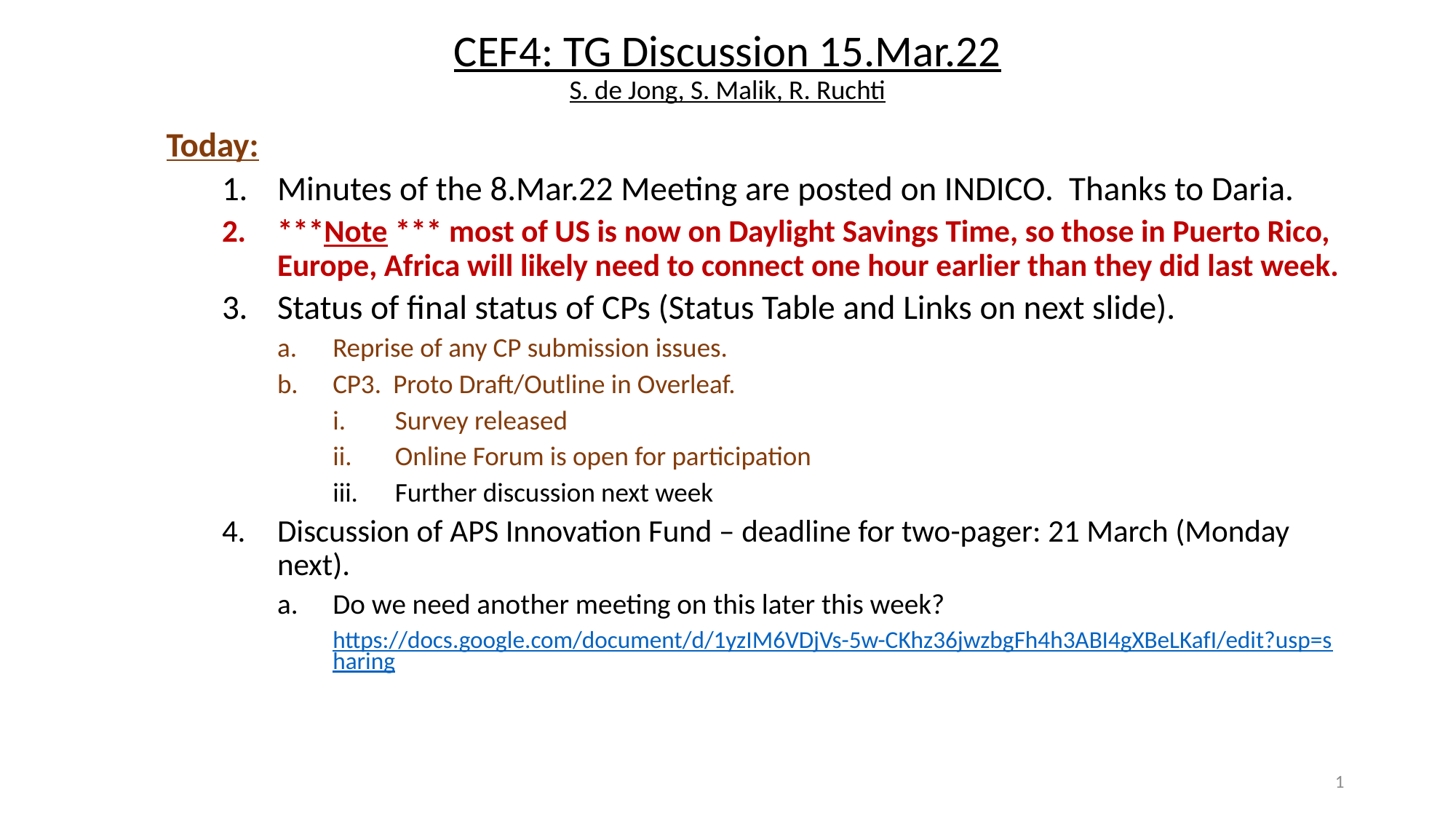

# CEF4: TG Discussion 15.Mar.22 S. de Jong, S. Malik, R. Ruchti
Today:
Minutes of the 8.Mar.22 Meeting are posted on INDICO.  Thanks to Daria.
***Note *** most of US is now on Daylight Savings Time, so those in Puerto Rico, Europe, Africa will likely need to connect one hour earlier than they did last week.
Status of final status of CPs (Status Table and Links on next slide).
Reprise of any CP submission issues.
CP3.  Proto Draft/Outline in Overleaf.
Survey released
Online Forum is open for participation
Further discussion next week
Discussion of APS Innovation Fund – deadline for two-pager: 21 March (Monday next).
Do we need another meeting on this later this week?
https://docs.google.com/document/d/1yzIM6VDjVs-5w-CKhz36jwzbgFh4h3ABI4gXBeLKafI/edit?usp=sharing
1